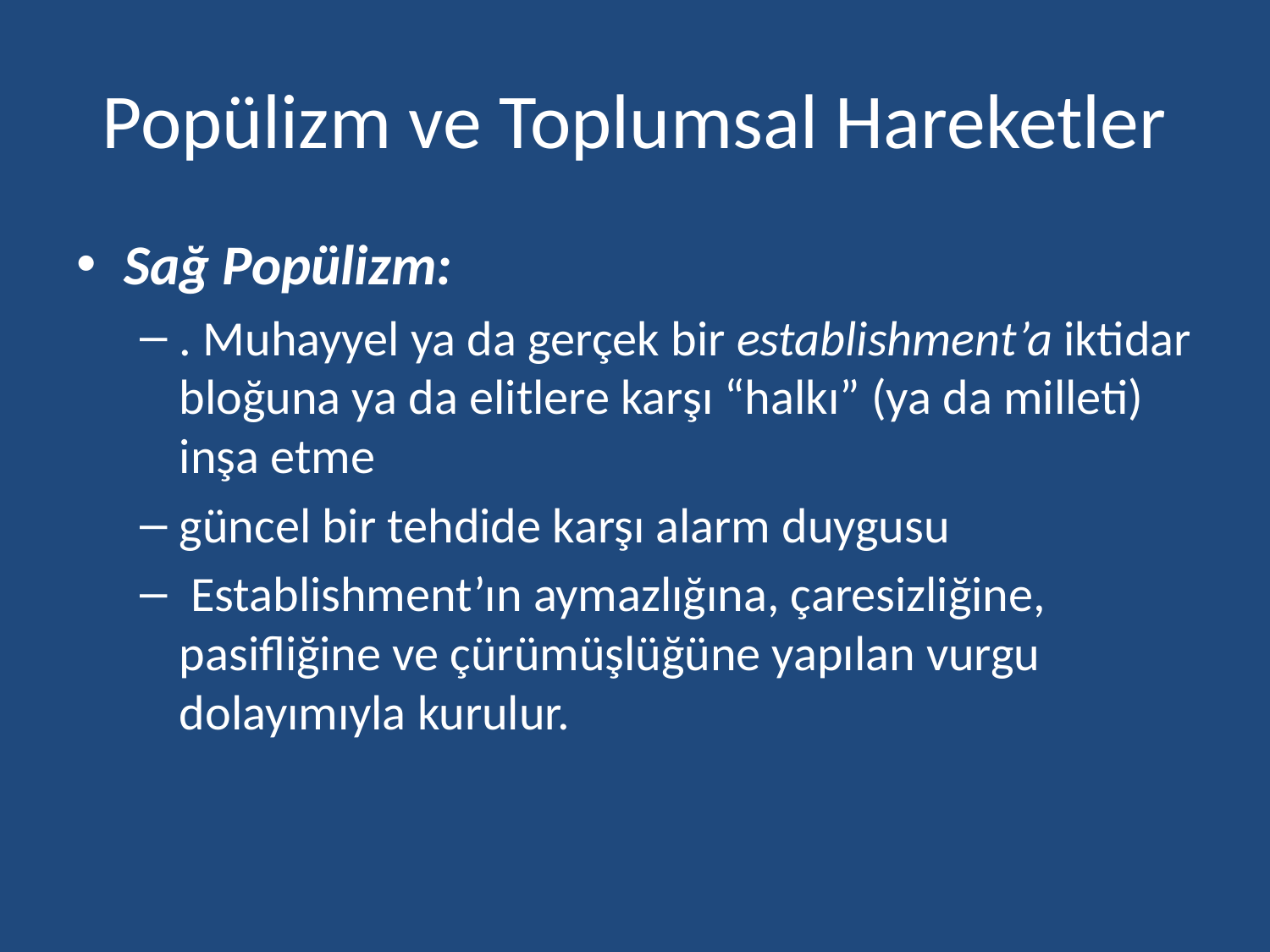

# Popülizm ve Toplumsal Hareketler
Sağ Popülizm:
. Muhayyel ya da gerçek bir establishment’a iktidar bloğuna ya da elitlere karşı “halkı” (ya da milleti) inşa etme
güncel bir tehdide karşı alarm duygusu
 Establishment’ın aymazlığına, çaresizliğine, pasifliğine ve çürümüşlüğüne yapılan vurgu dolayımıyla kurulur.